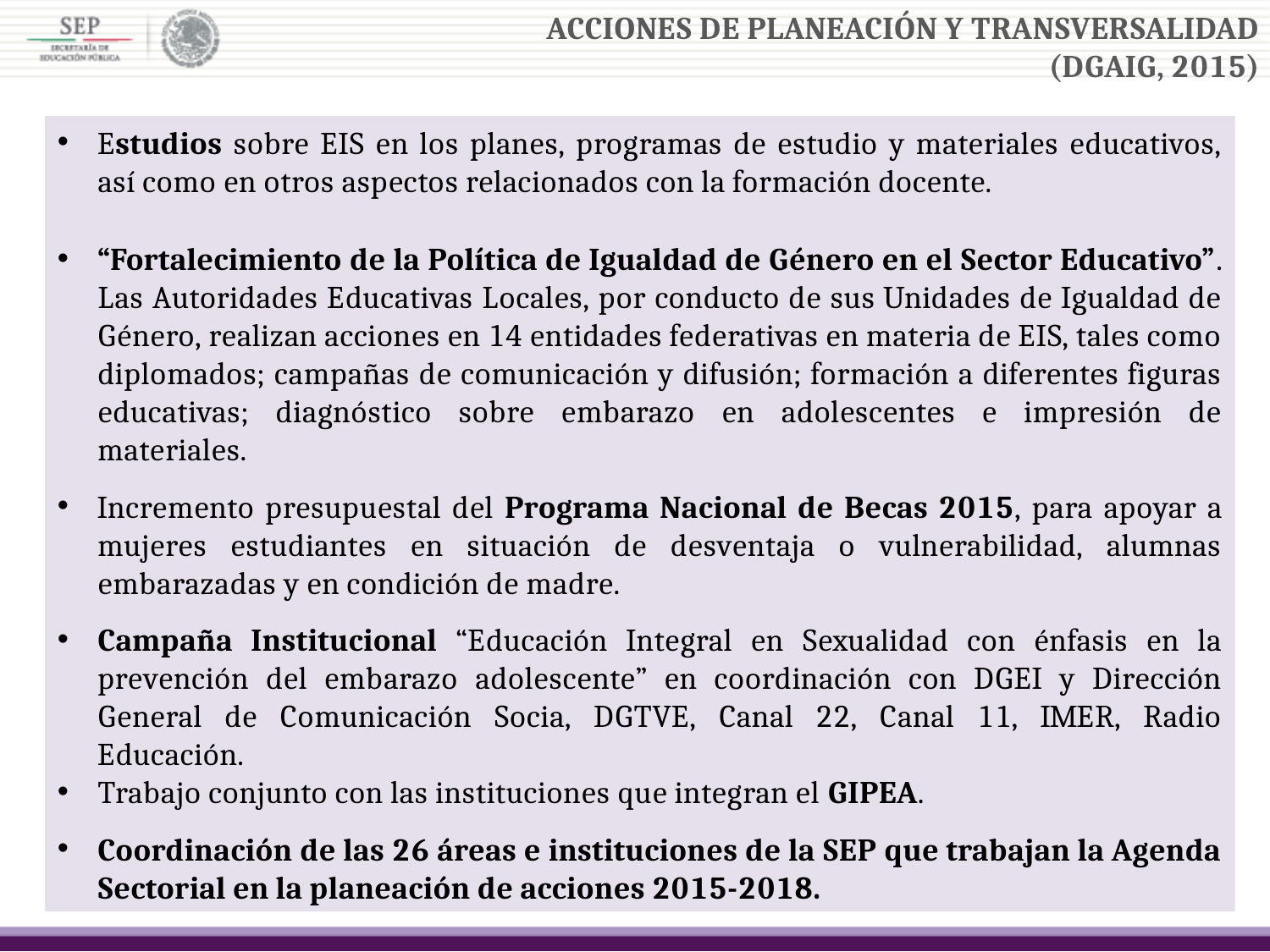

ACCIONES DE PLANEACIÓN Y TRANSVERSALIDAD (DGAIG, 2015)
Estudios sobre EIS en los planes, programas de estudio y materiales educativos, así como en otros aspectos relacionados con la formación docente.

“Fortalecimiento de la Política de Igualdad de Género en el Sector Educativo”. Las Autoridades Educativas Locales, por conducto de sus Unidades de Igualdad de Género, realizan acciones en 14 entidades federativas en materia de EIS, tales como diplomados; campañas de comunicación y difusión; formación a diferentes figuras educativas; diagnóstico sobre embarazo en adolescentes e impresión de materiales.

Incremento presupuestal del Programa Nacional de Becas 2015, para apoyar a mujeres estudiantes en situación de desventaja o vulnerabilidad, alumnas embarazadas y en condición de madre.

Campaña Institucional “Educación Integral en Sexualidad con énfasis en la prevención del embarazo adolescente” en coordinación con DGEI y Dirección General de Comunicación Socia, DGTVE, Canal 22, Canal 11, IMER, Radio Educación.
Trabajo conjunto con las instituciones que integran el GIPEA.

Coordinación de las 26 áreas e instituciones de la SEP que trabajan la Agenda Sectorial en la planeación de acciones 2015-2018.